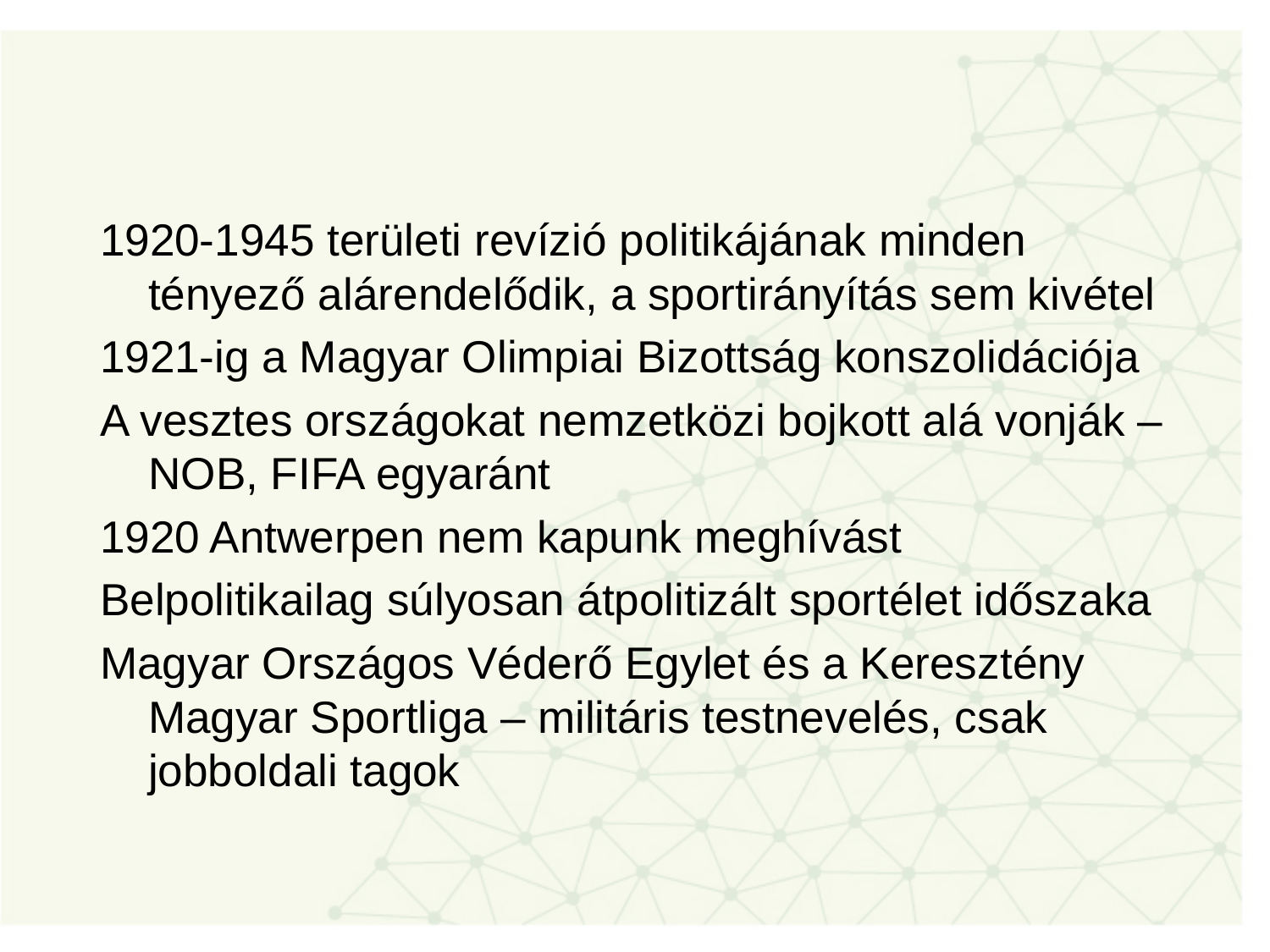

#
1920-1945 területi revízió politikájának minden tényező alárendelődik, a sportirányítás sem kivétel
1921-ig a Magyar Olimpiai Bizottság konszolidációja
A vesztes országokat nemzetközi bojkott alá vonják – NOB, FIFA egyaránt
1920 Antwerpen nem kapunk meghívást
Belpolitikailag súlyosan átpolitizált sportélet időszaka
Magyar Országos Véderő Egylet és a Keresztény Magyar Sportliga – militáris testnevelés, csak jobboldali tagok